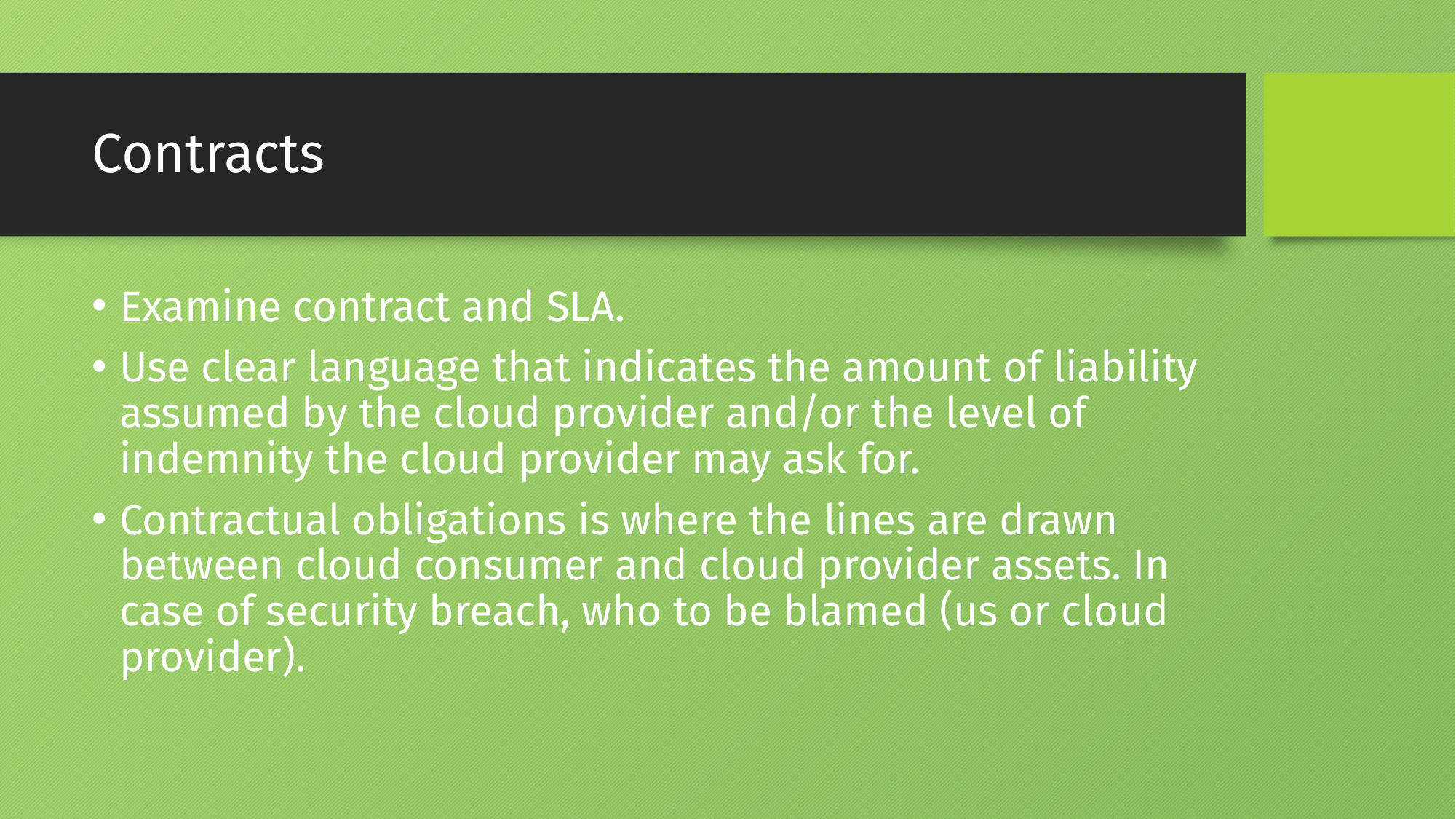

# Contracts
Examine contract and SLA.
Use clear language that indicates the amount of liability assumed by the cloud provider and/or the level of indemnity the cloud provider may ask for.
Contractual obligations is where the lines are drawn between cloud consumer and cloud provider assets. In case of security breach, who to be blamed (us or cloud provider).